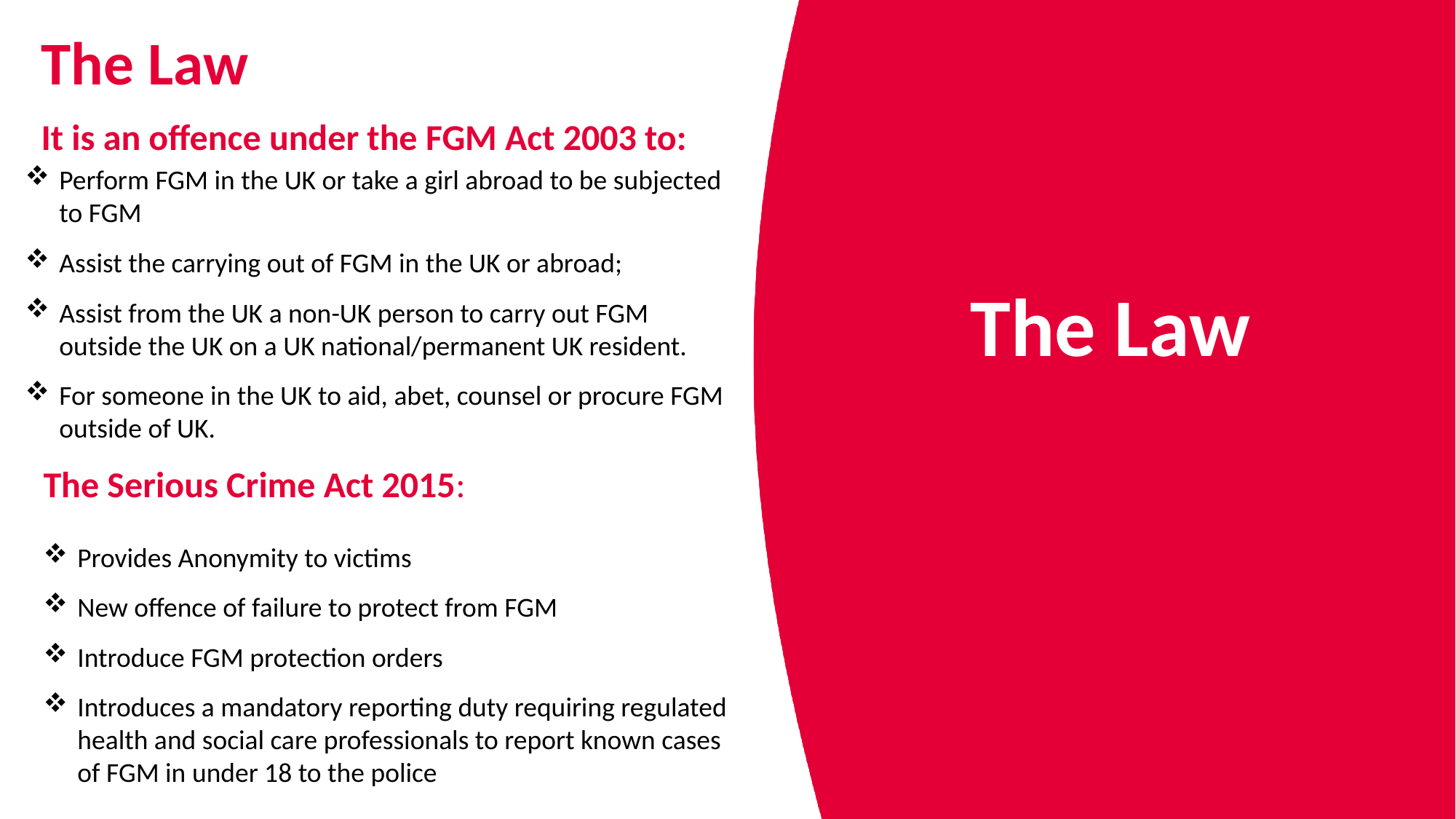

The Law
It is an offence under the FGM Act 2003 to:
Perform FGM in the UK or take a girl abroad to be subjected to FGM
Assist the carrying out of FGM in the UK or abroad;
Assist from the UK a non-UK person to carry out FGM outside the UK on a UK national/permanent UK resident.
For someone in the UK to aid, abet, counsel or procure FGM outside of UK.
The Law
The Serious Crime Act 2015:
Provides Anonymity to victims
New offence of failure to protect from FGM
Introduce FGM protection orders
Introduces a mandatory reporting duty requiring regulated health and social care professionals to report known cases of FGM in under 18 to the police